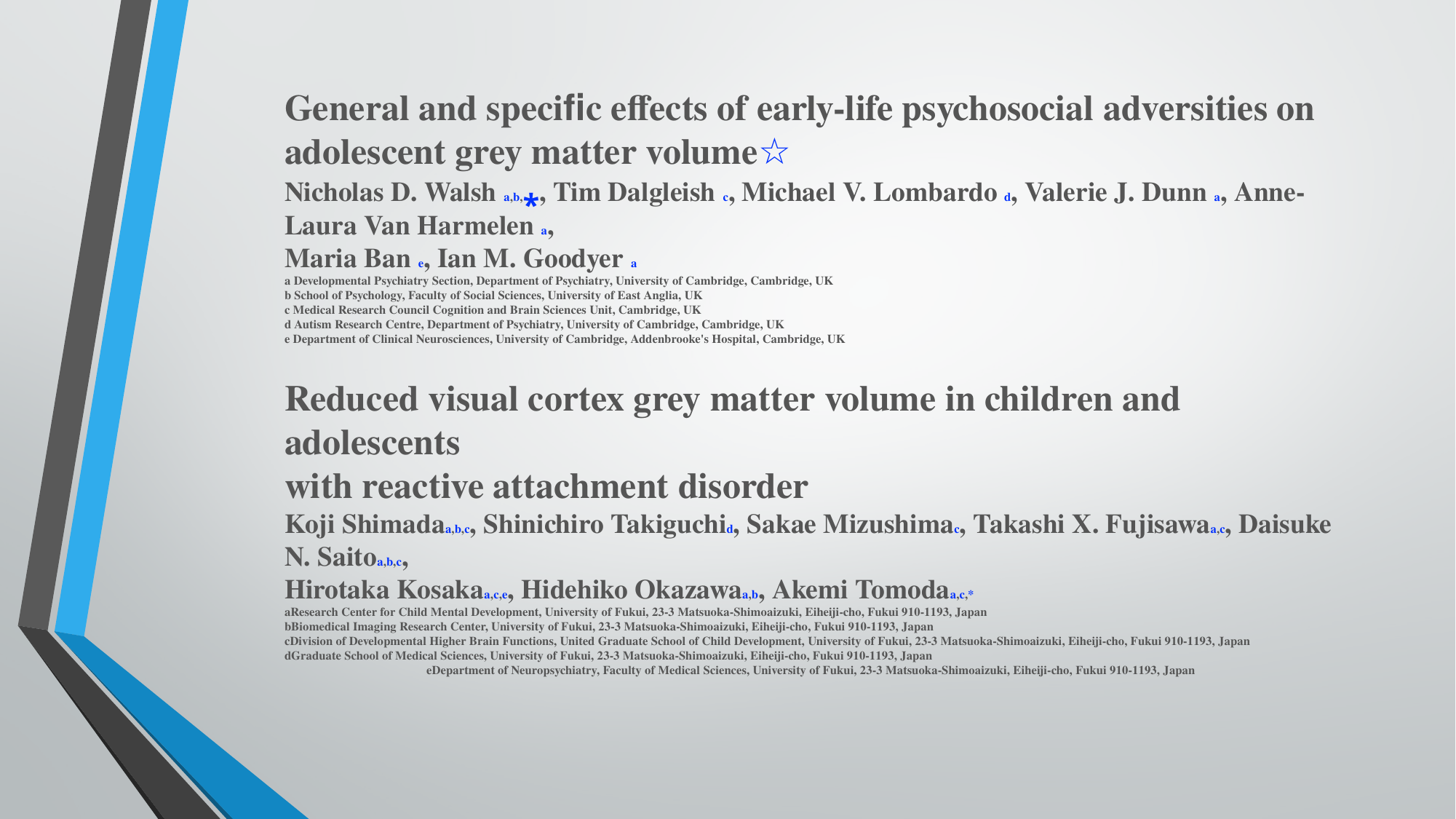

General and specific effects of early-life psychosocial adversities on
adolescent grey matter volume☆
Nicholas D. Walsh a,b,⁎, Tim Dalgleish c, Michael V. Lombardo d, Valerie J. Dunn a, Anne-Laura Van Harmelen a,
Maria Ban e, Ian M. Goodyer a
a Developmental Psychiatry Section, Department of Psychiatry, University of Cambridge, Cambridge, UK
b School of Psychology, Faculty of Social Sciences, University of East Anglia, UK
c Medical Research Council Cognition and Brain Sciences Unit, Cambridge, UK
d Autism Research Centre, Department of Psychiatry, University of Cambridge, Cambridge, UK
e Department of Clinical Neurosciences, University of Cambridge, Addenbrooke's Hospital, Cambridge, UK

Reduced visual cortex grey matter volume in children and adolescents
with reactive attachment disorder
Koji Shimadaa,b,c, Shinichiro Takiguchid, Sakae Mizushimac, Takashi X. Fujisawaa,c, Daisuke N. Saitoa,b,c,
Hirotaka Kosakaa,c,e, Hidehiko Okazawaa,b, Akemi Tomodaa,c,*
aResearch Center for Child Mental Development, University of Fukui, 23-3 Matsuoka-Shimoaizuki, Eiheiji-cho, Fukui 910-1193, Japan
bBiomedical Imaging Research Center, University of Fukui, 23-3 Matsuoka-Shimoaizuki, Eiheiji-cho, Fukui 910-1193, Japan
cDivision of Developmental Higher Brain Functions, United Graduate School of Child Development, University of Fukui, 23-3 Matsuoka-Shimoaizuki, Eiheiji-cho, Fukui 910-1193, Japan
dGraduate School of Medical Sciences, University of Fukui, 23-3 Matsuoka-Shimoaizuki, Eiheiji-cho, Fukui 910-1193, Japan
eDepartment of Neuropsychiatry, Faculty of Medical Sciences, University of Fukui, 23-3 Matsuoka-Shimoaizuki, Eiheiji-cho, Fukui 910-1193, Japan